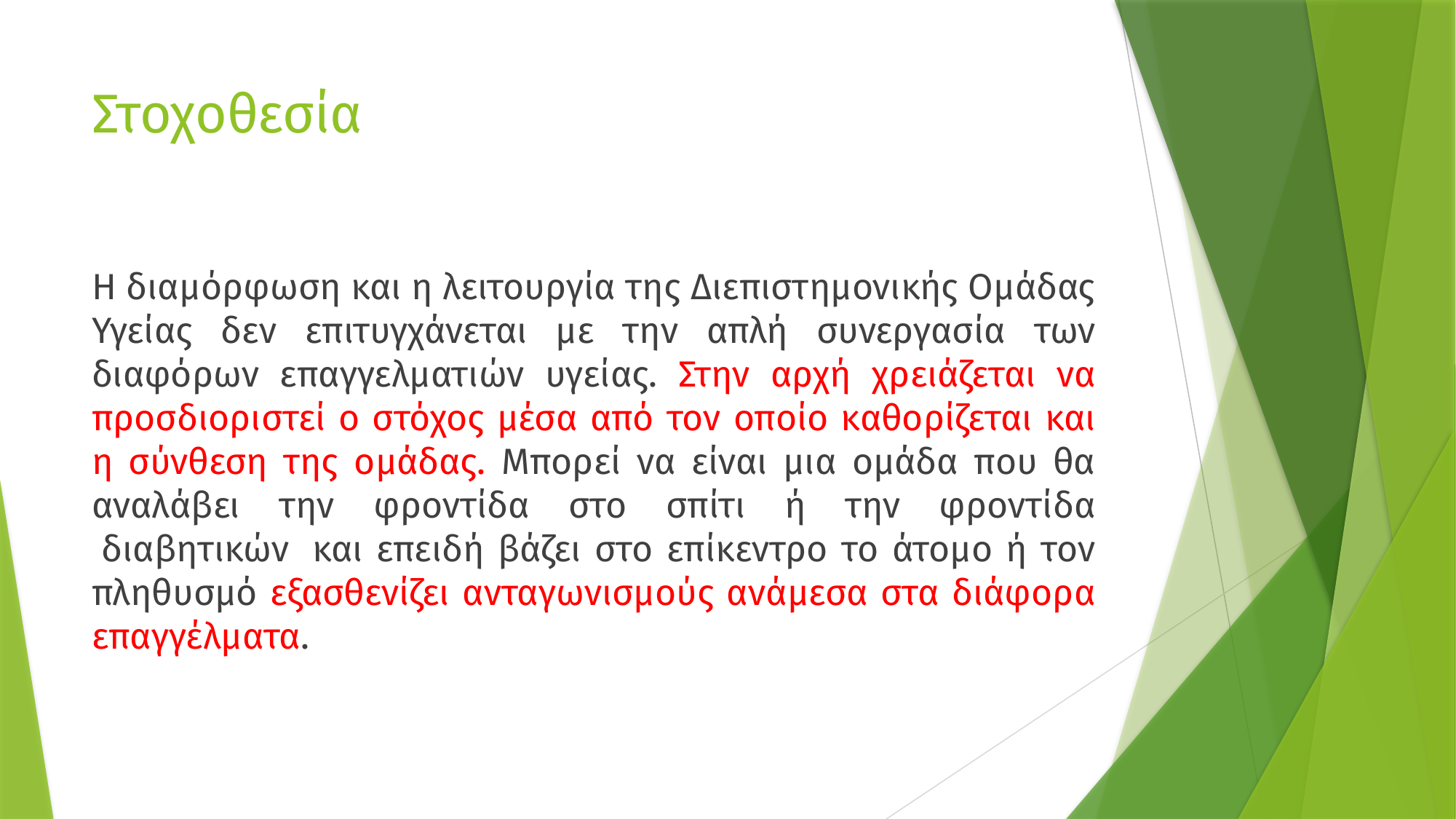

# Στοχοθεσία
Η διαμόρφωση και η λειτουργία της Διεπιστημονικής Ομάδας Υγείας δεν επιτυγχάνεται με την απλή συνεργασία των διαφόρων επαγγελματιών υγείας. Στην αρχή χρειάζεται να προσδιοριστεί ο στόχος μέσα από τον οποίο καθορίζεται και η σύνθεση της ομάδας. Μπορεί να είναι μια ομάδα που θα αναλάβει την φροντίδα στο σπίτι ή την φροντίδα  διαβητικών  και επειδή βάζει στο επίκεντρο το άτομο ή τον πληθυσμό εξασθενίζει ανταγωνισμούς ανάμεσα στα διάφορα επαγγέλματα.